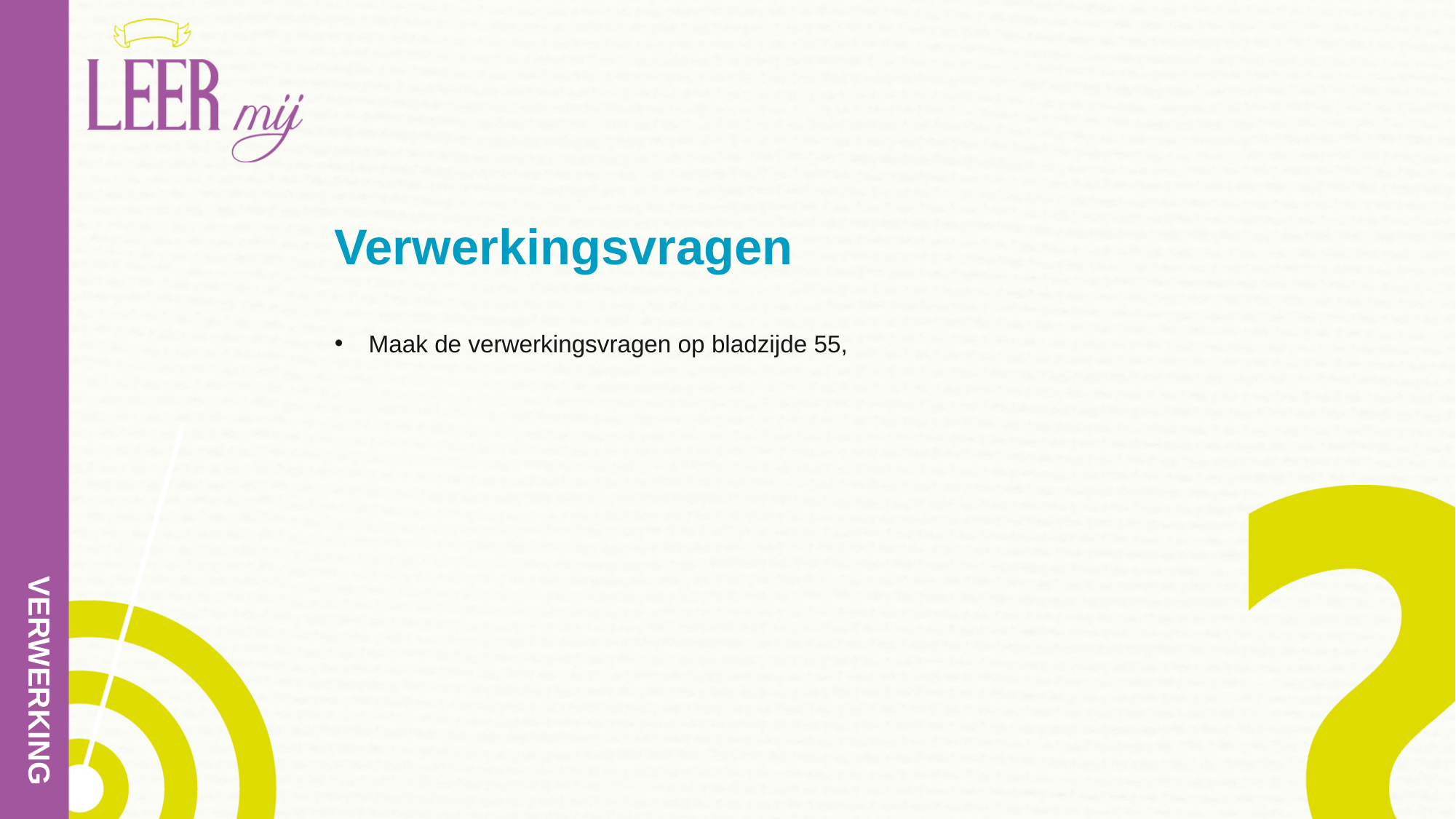

# Verwerkingsvragen
Maak de verwerkingsvragen op bladzijde 55,